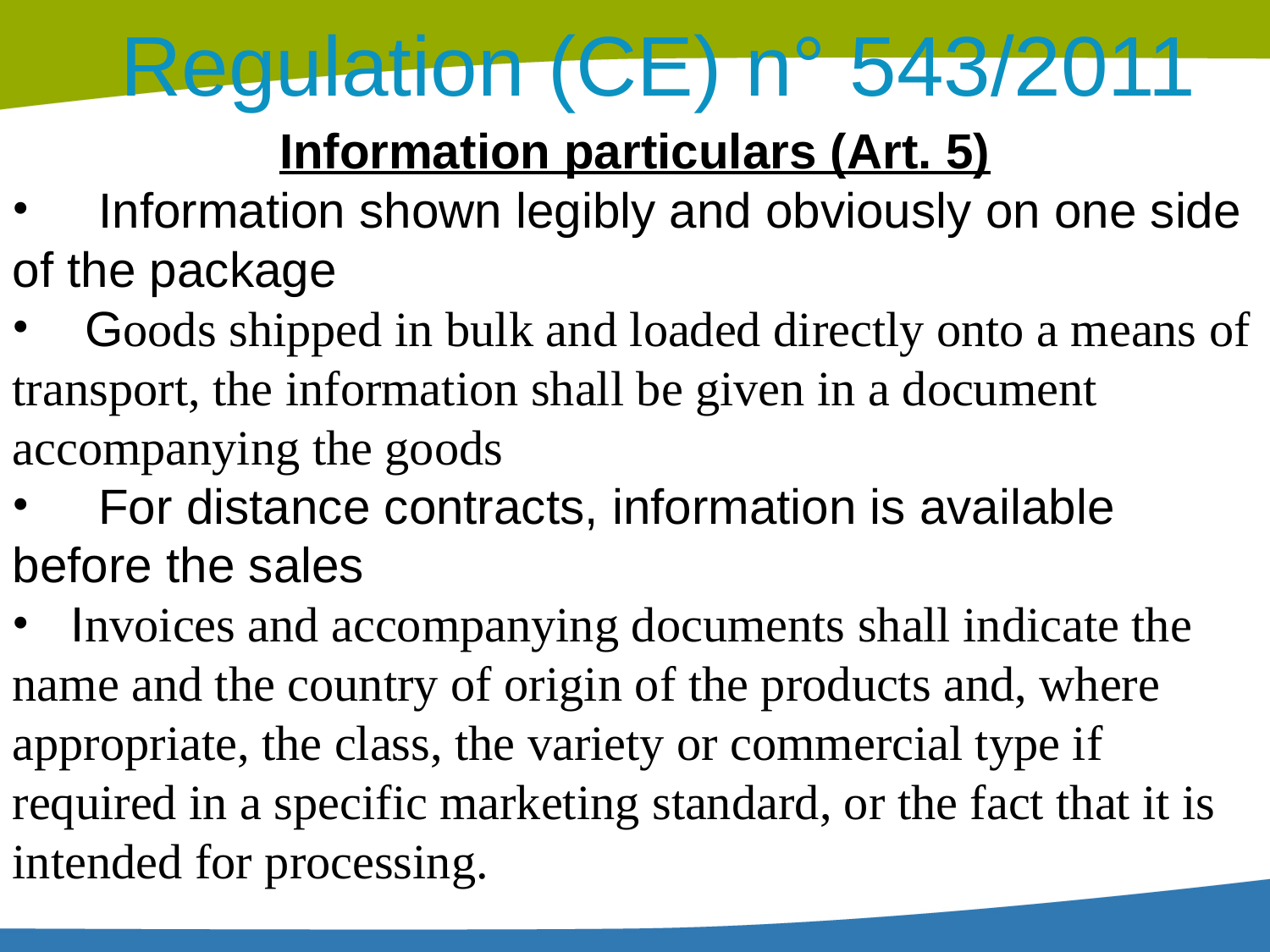

Regulation (CE) n° 543/2011
Information particulars (Art. 5)
     Information shown legibly and obviously on one side of the package
    Goods shipped in bulk and loaded directly onto a means of transport, the information shall be given in a document accompanying the goods
     For distance contracts, information is available before the sales
   Invoices and accompanying documents shall indicate the name and the country of origin of the products and, where appropriate, the class, the variety or commercial type if required in a specific marketing standard, or the fact that it is intended for processing.